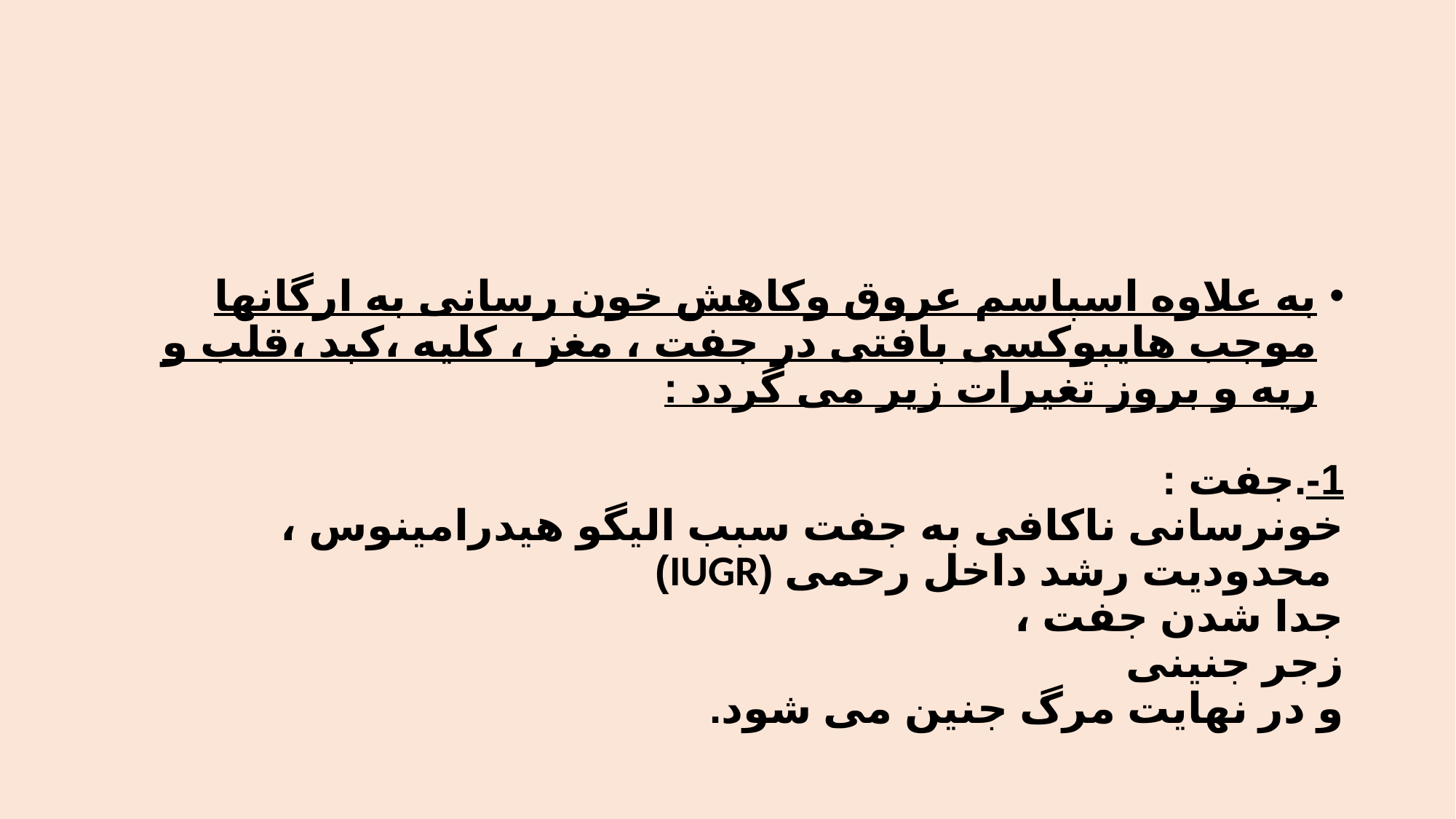

به علاوه اسپاسم عروق وکاهش خون رسانی به ارگانها موجب هایپوکسی بافتی در جفت ، مغز ، کلیه ،کبد ،قلب و ریه و بروز تغیرات زیر می گردد :

1-.جفت :
خونرسانی ناکافی به جفت سبب الیگو هیدرامینوس ،
 محدودیت رشد داخل رحمی (IUGR)
جدا شدن جفت ،
زجر جنینی
و در نهایت مرگ جنین می شود.